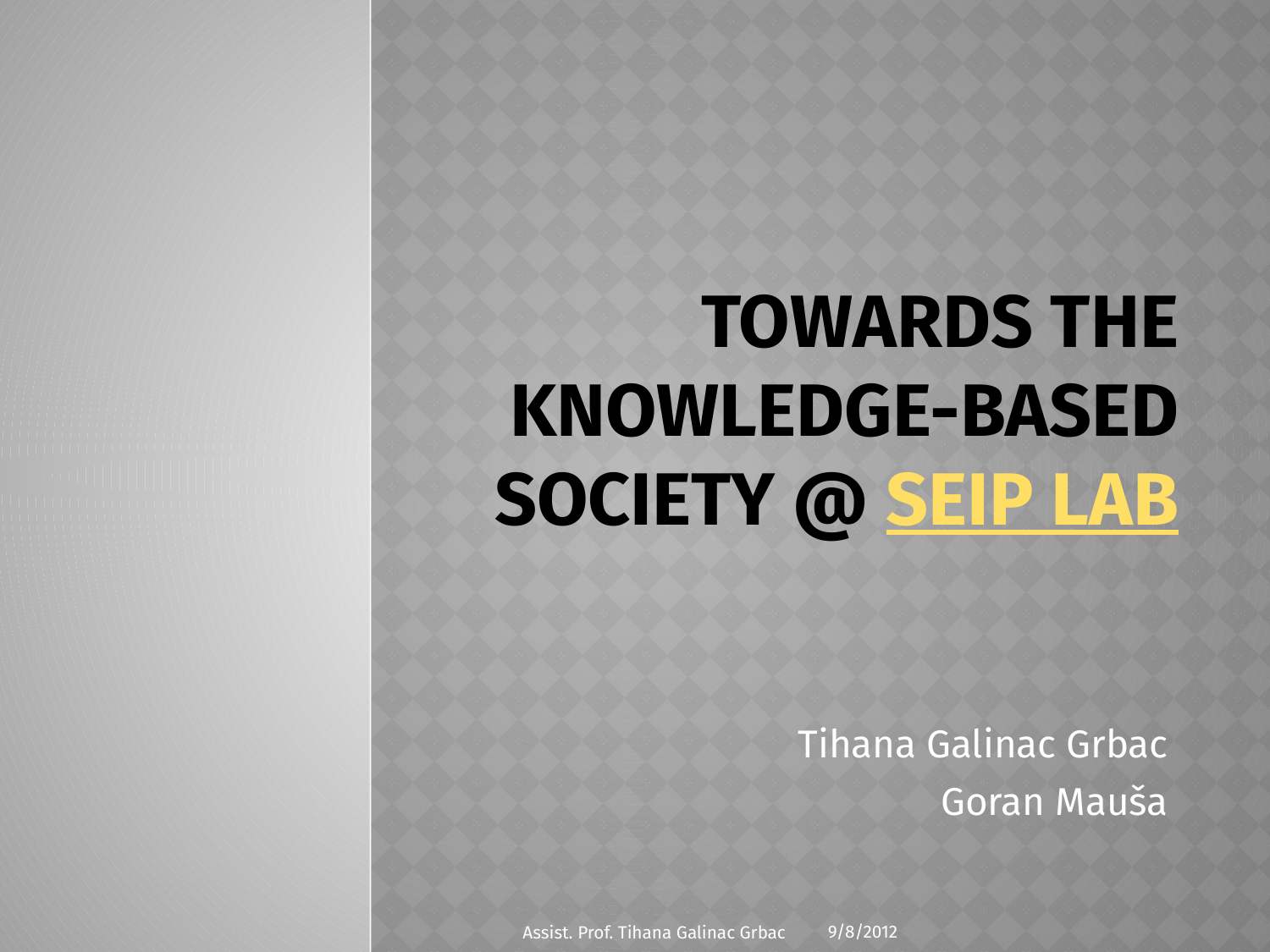

# Towards the knowledge-based society @ SEIp Lab
Tihana Galinac Grbac
Goran Mauša
Assist. Prof. Tihana Galinac Grbac
9/8/2012